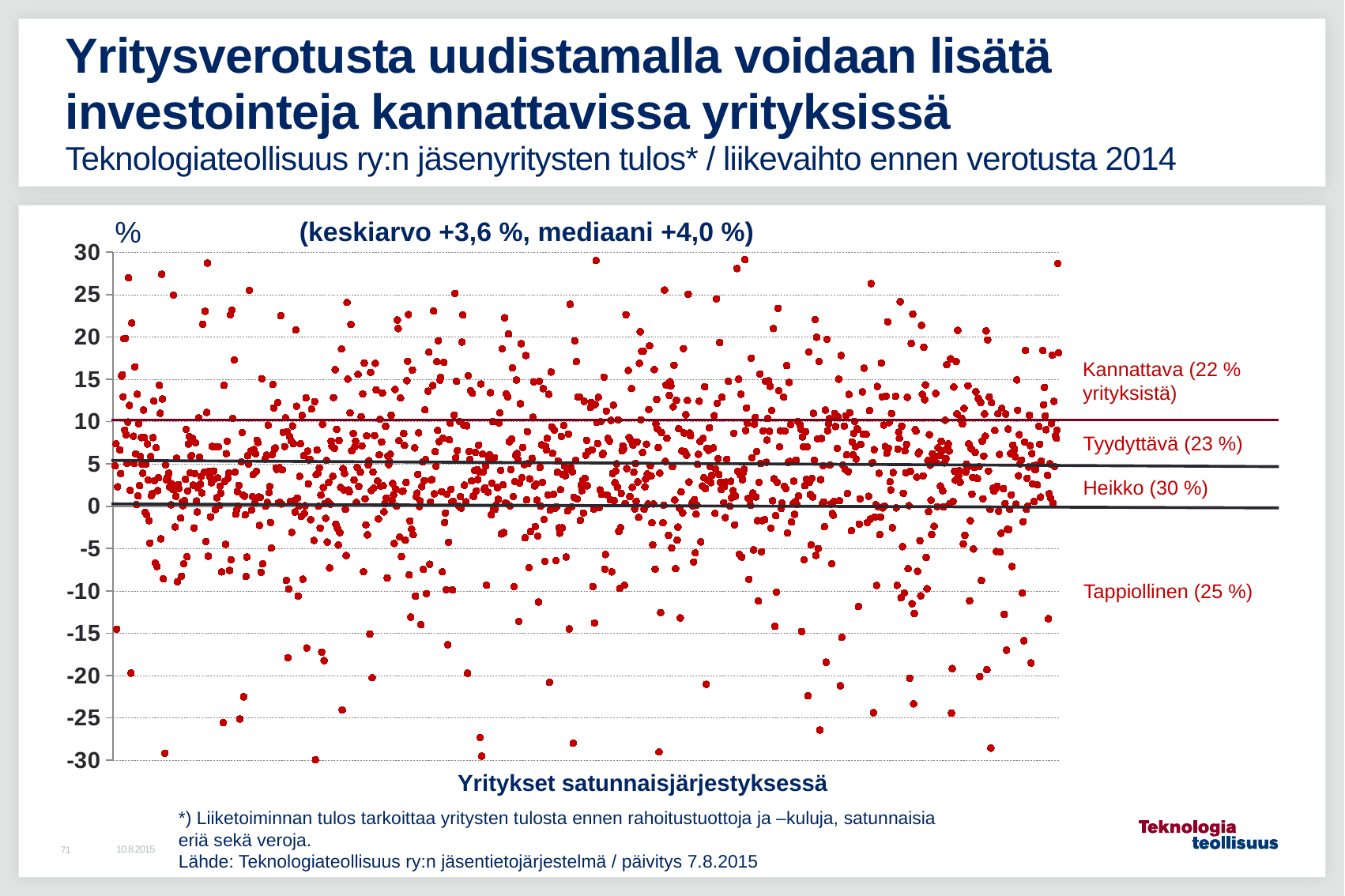

# Yritysverotusta uudistamalla voidaan lisätä investointeja kannattavissa yrityksissä Teknologiateollisuus ry:n jäsenyritysten tulos* / liikevaihto ennen verotusta 2014
%
 (keskiarvo +3,6 %, mediaani +4,0 %)

### Chart

| Category | Sarake2 |
|---|---|
Kannattava (22 % yrityksistä)
Tyydyttävä (23 %)
Heikko (30 %)
Tappiollinen (25 %)
                                   Yritykset satunnaisjärjestyksessä
*) Liiketoiminnan tulos tarkoittaa yritysten tulosta ennen rahoitustuottoja ja –kuluja, satunnaisia
eriä sekä veroja.
Lähde: Teknologiateollisuus ry:n jäsentietojärjestelmä / päivitys 7.8.2015
10.8.2015
71